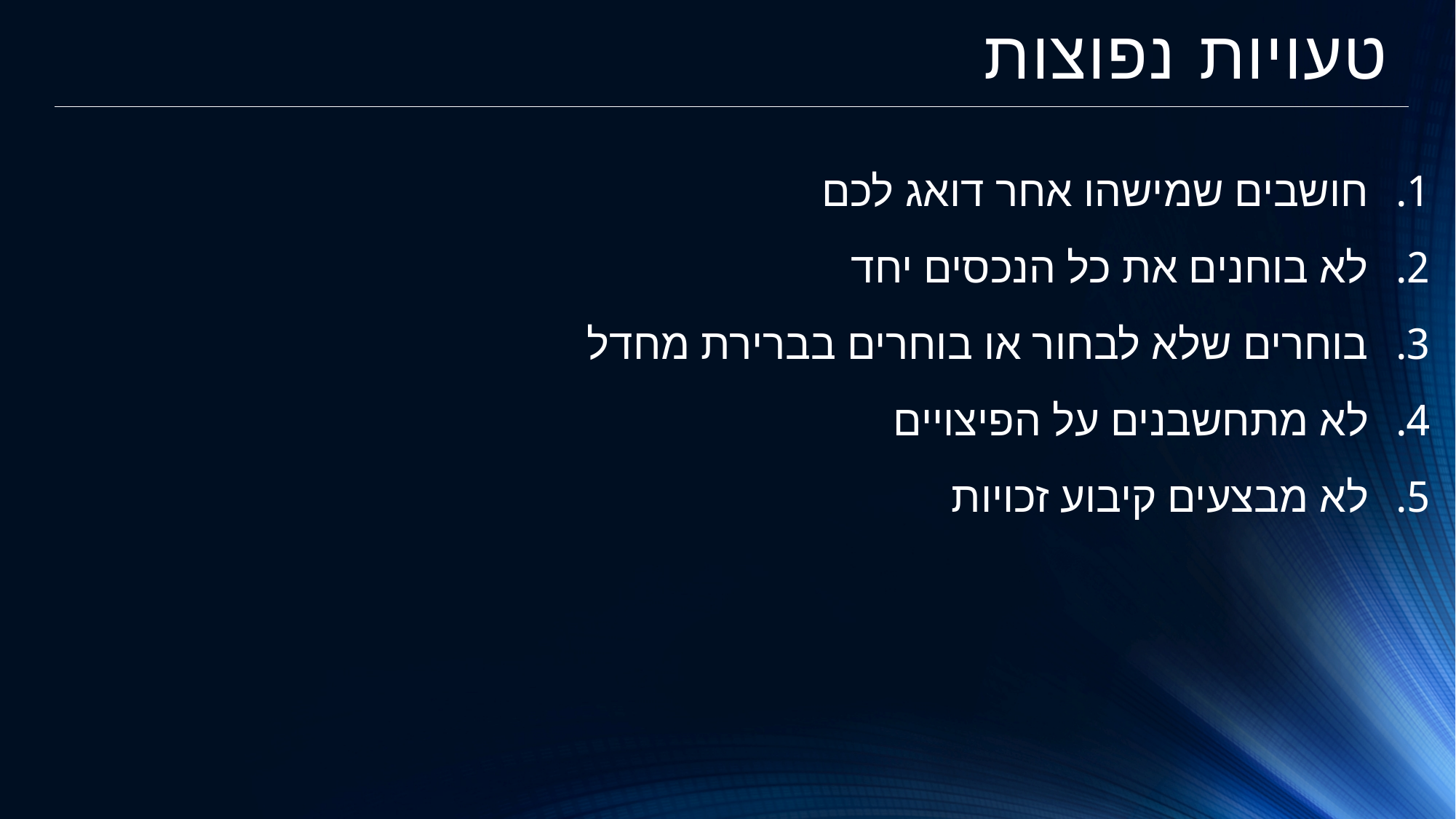

טעויות נפוצות
חושבים שמישהו אחר דואג לכם
לא בוחנים את כל הנכסים יחד
בוחרים שלא לבחור או בוחרים בברירת מחדל
לא מתחשבנים על הפיצויים
לא מבצעים קיבוע זכויות